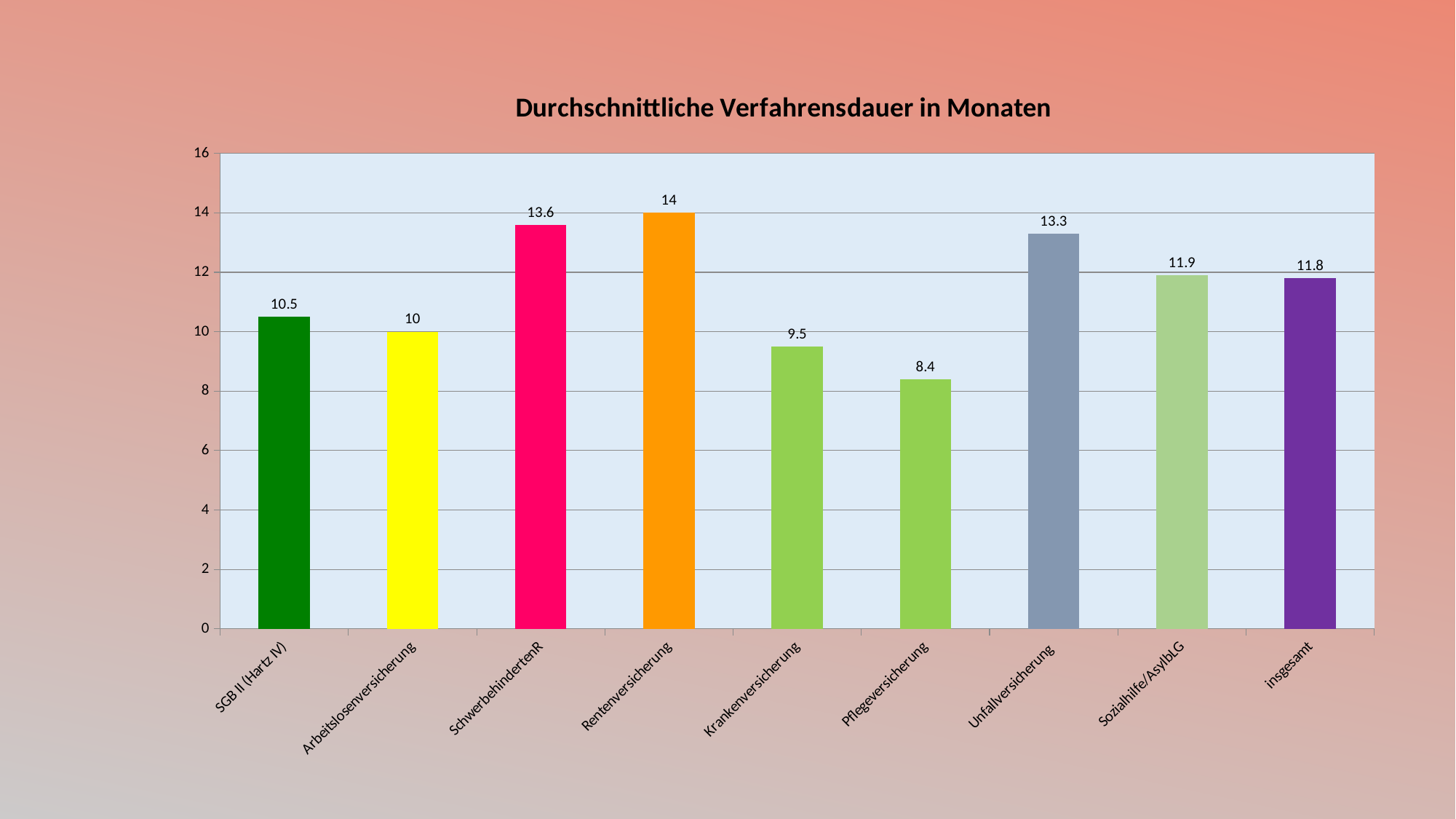

### Chart: Durchschnittliche Verfahrensdauer in Monaten

| Category |  |
|---|---|
| SGB II (Hartz IV) | 10.5 |
| Arbeitslosenversicherung | 10.0 |
| SchwerbehindertenR | 13.6 |
| Rentenversicherung | 14.0 |
| Krankenversicherung | 9.5 |
| Pflegeversicherung | 8.4 |
| Unfallversicherung  | 13.3 |
| Sozialhilfe/AsylbLG | 11.9 |
| insgesamt | 11.8 |